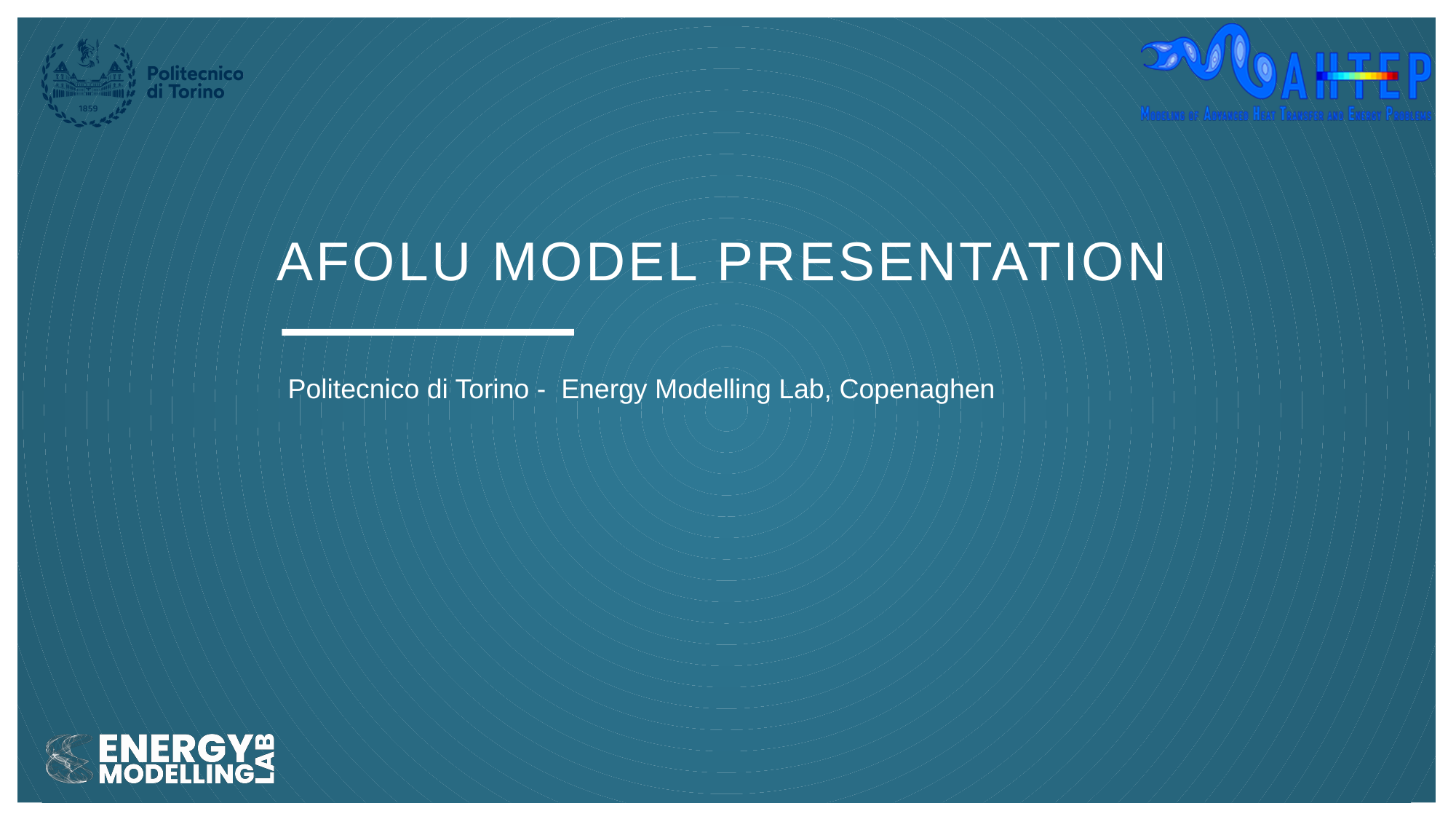

# AFOLU MODEL PRESENTATION
Politecnico di Torino -  Energy Modelling Lab, Copenaghen